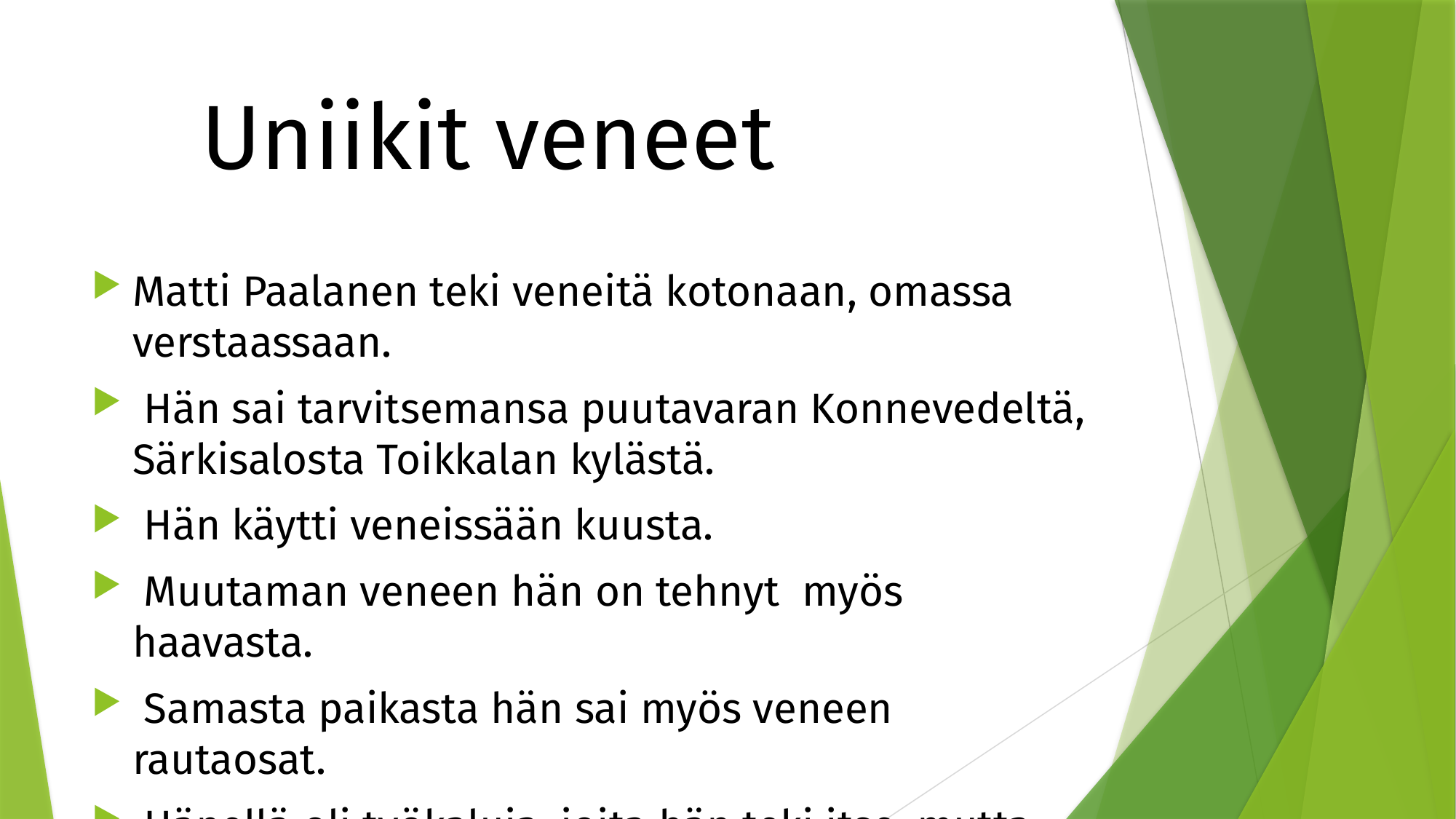

# Uniikit veneet
Matti Paalanen teki veneitä kotonaan, omassa verstaassaan.
 Hän sai tarvitsemansa puutavaran Konnevedeltä, Särkisalosta Toikkalan kylästä.
 Hän käytti veneissään kuusta.
 Muutaman veneen hän on tehnyt  myös haavasta.
 Samasta paikasta hän sai myös veneen rautaosat.
 Hänellä oli työkaluja, joita hän teki itse, mutta jos hän oli ostanut niitä, hän saattoi muokata niitä haluamaansa muotoon.
 Hän teki veneitä monta vuotta, jotka kehittyivät vuosia ja 60-luvun tienoilla se kehittyi muotoonsa, josta asiakkaat sekä itse Paalanen pitivät.